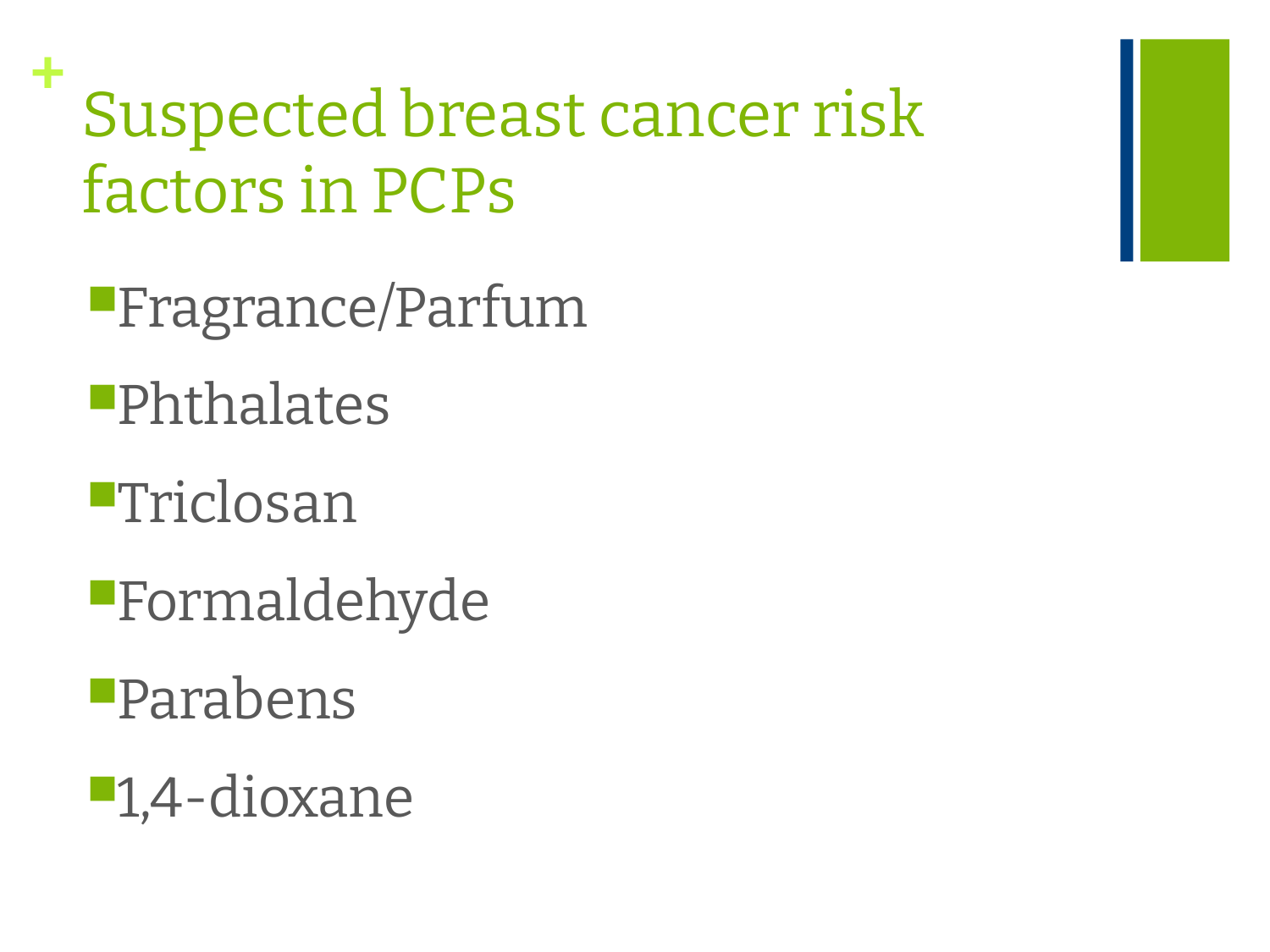

# Suspected breast cancer risk factors in PCPs
Fragrance/Parfum
Phthalates
Triclosan
Formaldehyde
Parabens
1,4-dioxane